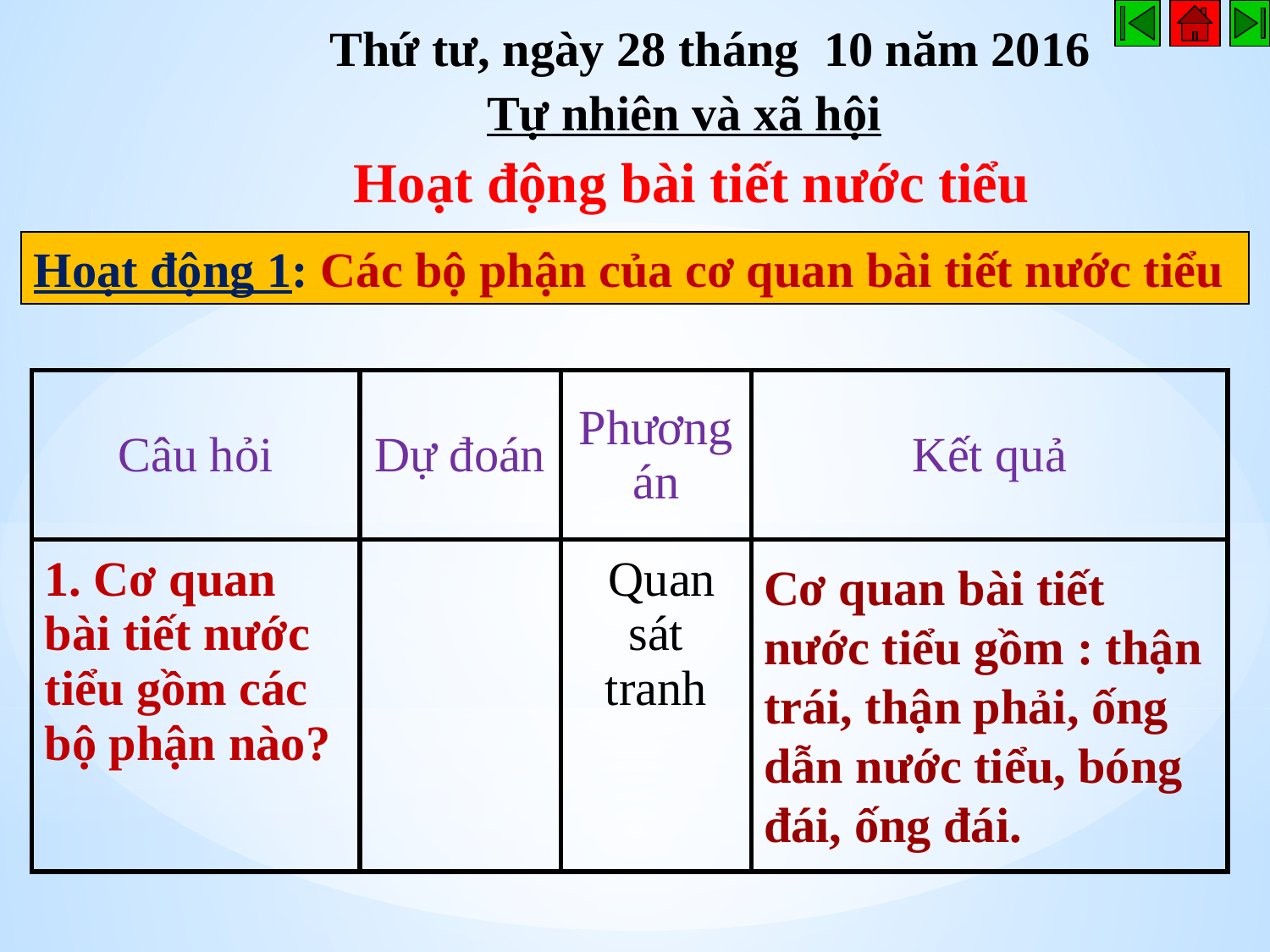

Thứ tư, ngày 28 tháng  10 năm 2016
 Tự nhiên và xã hội
 Hoạt động bài tiết nước tiểu
Hoạt động 1: Các bộ phận của cơ quan bài tiết nước tiểu
| Câu hỏi | Dự đoán | Phương án | Kết quả |
| --- | --- | --- | --- |
| 1. Cơ quan bài tiết nước tiểu gồm các bộ phận nào? |  | Quan sát tranh |  |
Cơ quan bài tiết nước tiểu gồm : thận trái, thận phải, ống dẫn nước tiểu, bóng đái, ống đái.